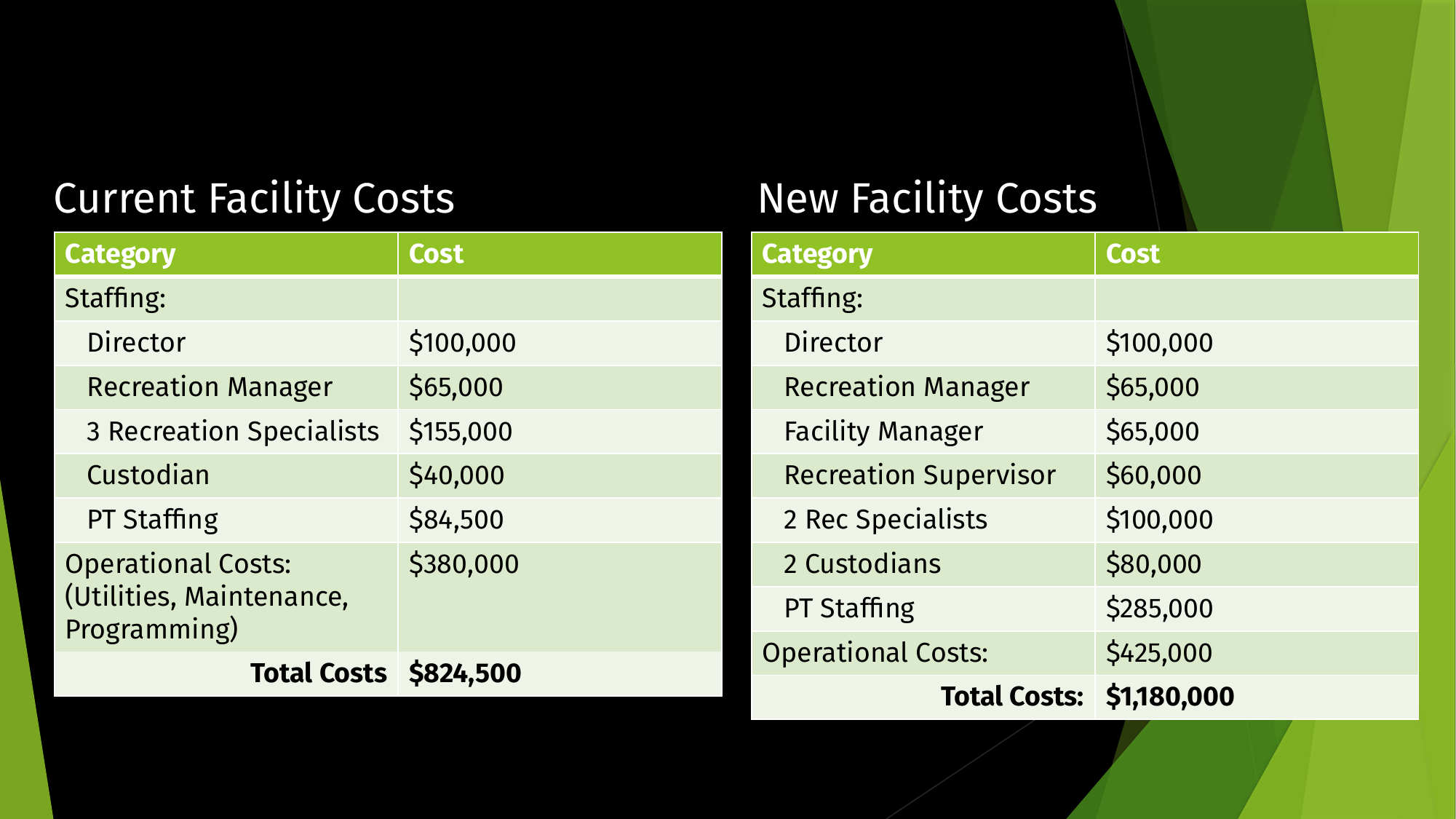

Current Facility Costs
New Facility Costs
| Category | Cost |
| --- | --- |
| Staffing: |  |
| Director | $100,000 |
| Recreation Manager | $65,000 |
| 3 Recreation Specialists | $155,000 |
| Custodian | $40,000 |
| PT Staffing | $84,500 |
| Operational Costs: (Utilities, Maintenance, Programming) | $380,000 |
| Total Costs | $824,500 |
| Category | Cost |
| --- | --- |
| Staffing: |  |
| Director | $100,000 |
| Recreation Manager | $65,000 |
| Facility Manager | $65,000 |
| Recreation Supervisor | $60,000 |
| 2 Rec Specialists | $100,000 |
| 2 Custodians | $80,000 |
| PT Staffing | $285,000 |
| Operational Costs: | $425,000 |
| Total Costs: | $1,180,000 |